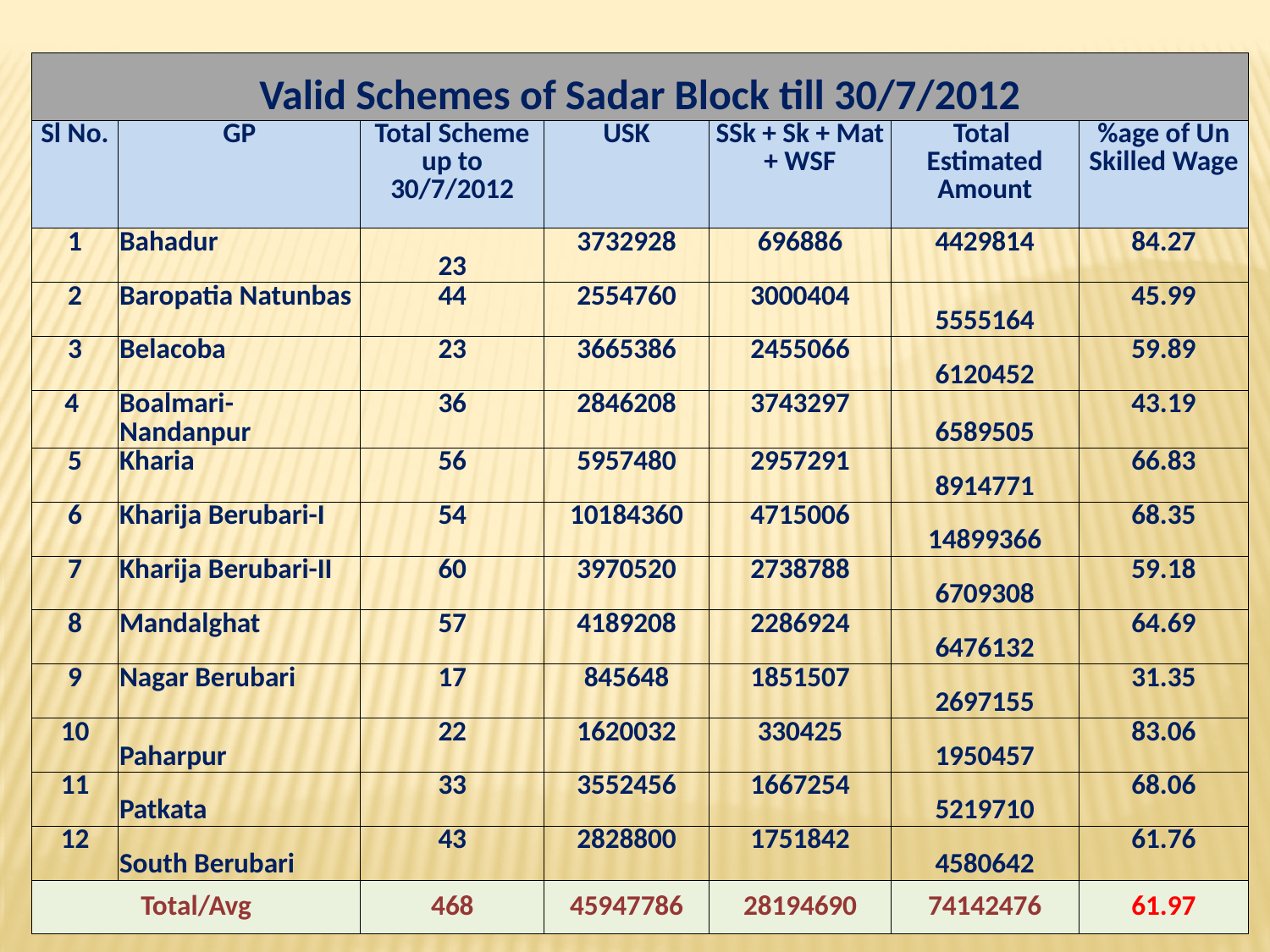

| Valid Schemes of Sadar Block till 30/7/2012 |  |  |  |  |  |  |
| --- | --- | --- | --- | --- | --- | --- |
| Sl No. | GP | Total Scheme up to 30/7/2012 | USK | SSk + Sk + Mat + WSF | Total Estimated Amount | %age of Un Skilled Wage |
| 1 | Bahadur | 23 | 3732928 | 696886 | 4429814 | 84.27 |
| 2 | Baropatia Natunbas | 44 | 2554760 | 3000404 | 5555164 | 45.99 |
| 3 | Belacoba | 23 | 3665386 | 2455066 | 6120452 | 59.89 |
| 4 | Boalmari-Nandanpur | 36 | 2846208 | 3743297 | 6589505 | 43.19 |
| 5 | Kharia | 56 | 5957480 | 2957291 | 8914771 | 66.83 |
| 6 | Kharija Berubari-I | 54 | 10184360 | 4715006 | 14899366 | 68.35 |
| 7 | Kharija Berubari-II | 60 | 3970520 | 2738788 | 6709308 | 59.18 |
| 8 | Mandalghat | 57 | 4189208 | 2286924 | 6476132 | 64.69 |
| 9 | Nagar Berubari | 17 | 845648 | 1851507 | 2697155 | 31.35 |
| 10 | Paharpur | 22 | 1620032 | 330425 | 1950457 | 83.06 |
| 11 | Patkata | 33 | 3552456 | 1667254 | 5219710 | 68.06 |
| 12 | South Berubari | 43 | 2828800 | 1751842 | 4580642 | 61.76 |
| Total/Avg |  | 468 | 45947786 | 28194690 | 74142476 | 61.97 |